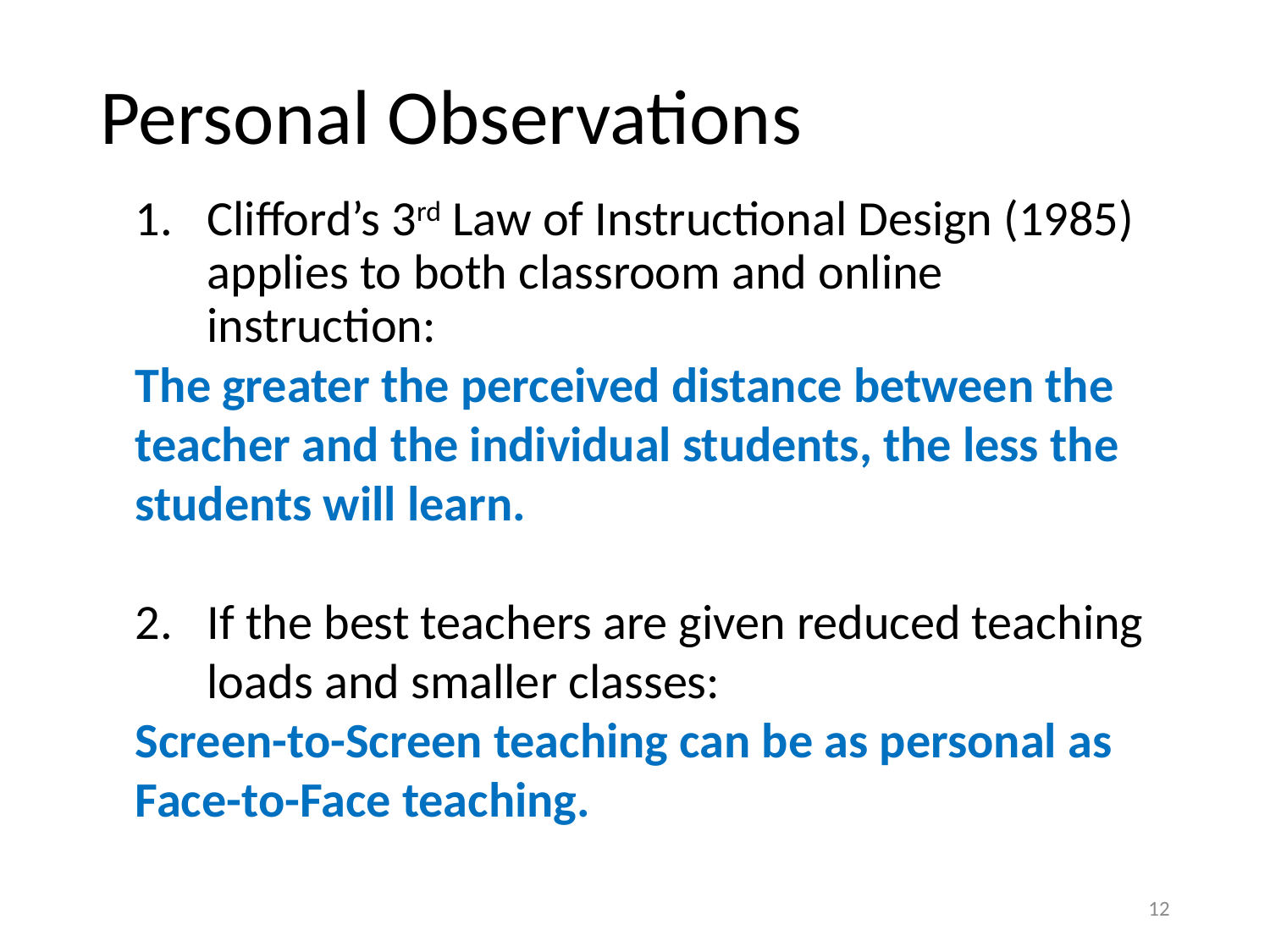

# Personal Observations
Clifford’s 3rd Law of Instructional Design (1985) applies to both classroom and online instruction:
The greater the perceived distance between the teacher and the individual students, the less the students will learn.

If the best teachers are given reduced teaching loads and smaller classes:
Screen-to-Screen teaching can be as personal as Face-to-Face teaching.

12